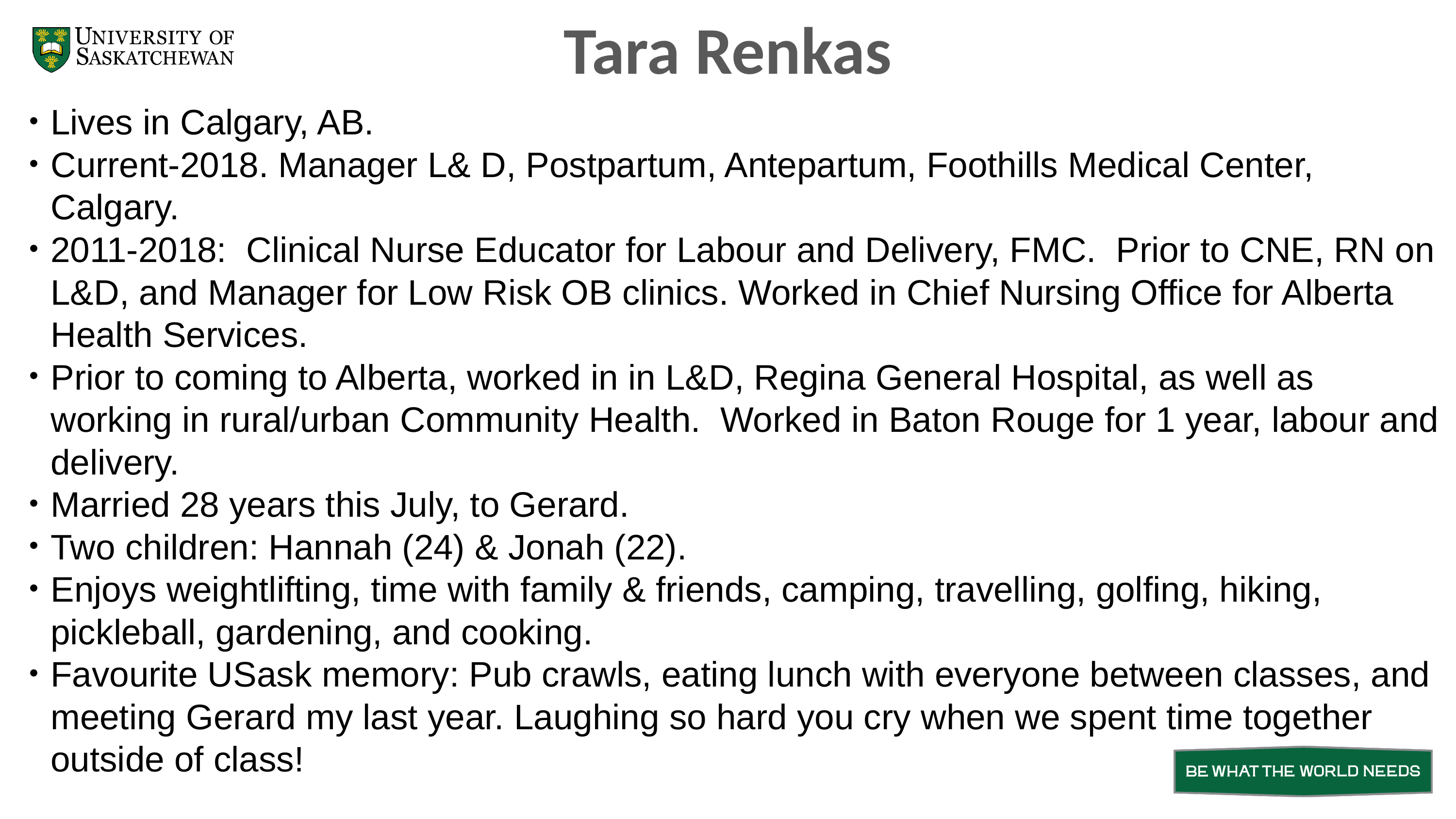

Tara Renkas
Lives in Calgary, AB.
Current-2018. Manager L& D, Postpartum, Antepartum, Foothills Medical Center, Calgary.
2011-2018:  Clinical Nurse Educator for Labour and Delivery, FMC.  Prior to CNE, RN on L&D, and Manager for Low Risk OB clinics. Worked in Chief Nursing Office for Alberta Health Services.
Prior to coming to Alberta, worked in in L&D, Regina General Hospital, as well as working in rural/urban Community Health.  Worked in Baton Rouge for 1 year, labour and delivery.
Married 28 years this July, to Gerard.
Two children: Hannah (24) & Jonah (22).
Enjoys weightlifting, time with family & friends, camping, travelling, golfing, hiking, pickleball, gardening, and cooking.
Favourite USask memory: Pub crawls, eating lunch with everyone between classes, and meeting Gerard my last year. Laughing so hard you cry when we spent time together outside of class!